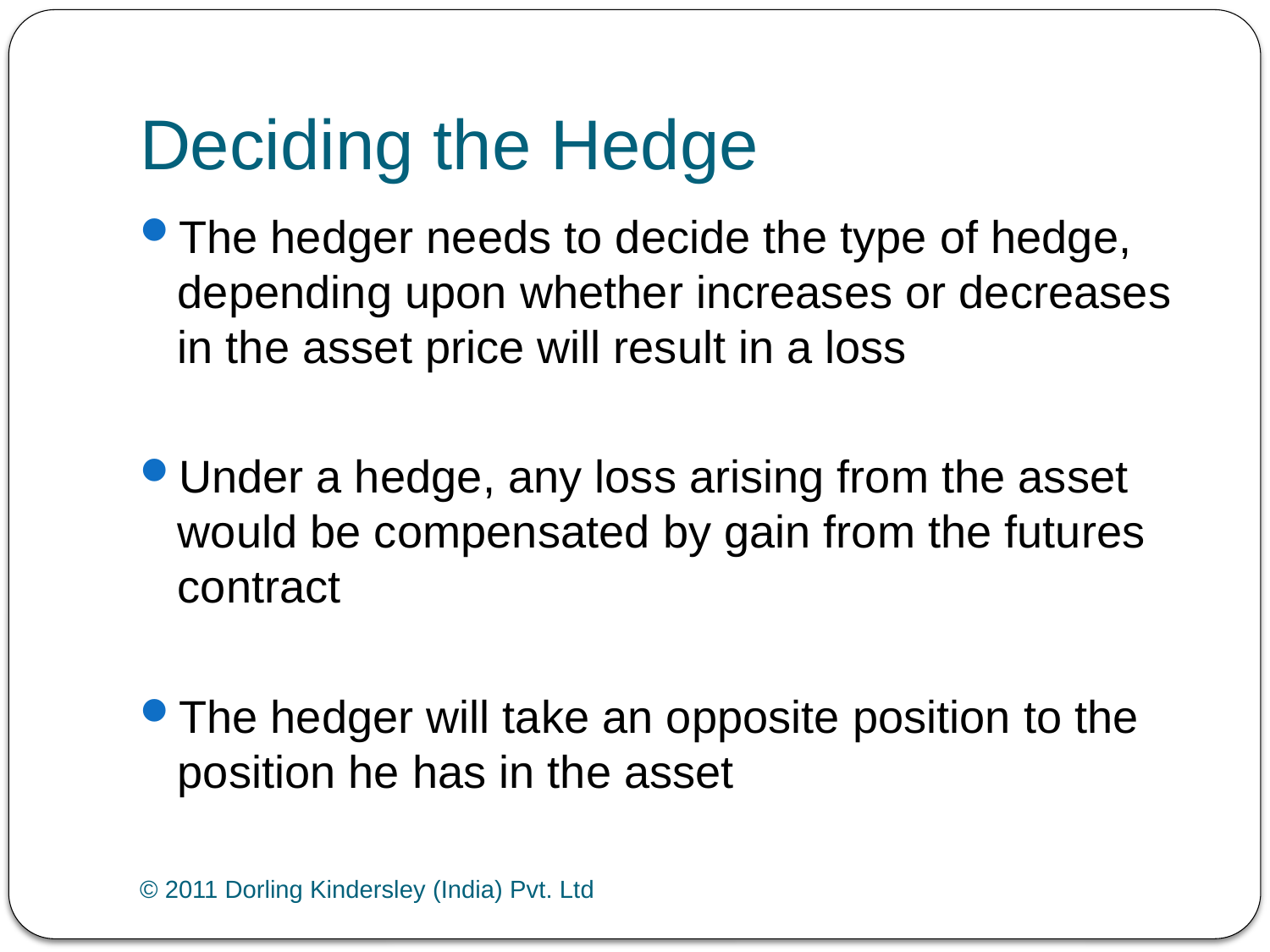

# Deciding the Hedge
The hedger needs to decide the type of hedge, depending upon whether increases or decreases in the asset price will result in a loss

Under a hedge, any loss arising from the asset would be compensated by gain from the futures contract

The hedger will take an opposite position to the position he has in the asset
© 2011 Dorling Kindersley (India) Pvt. Ltd